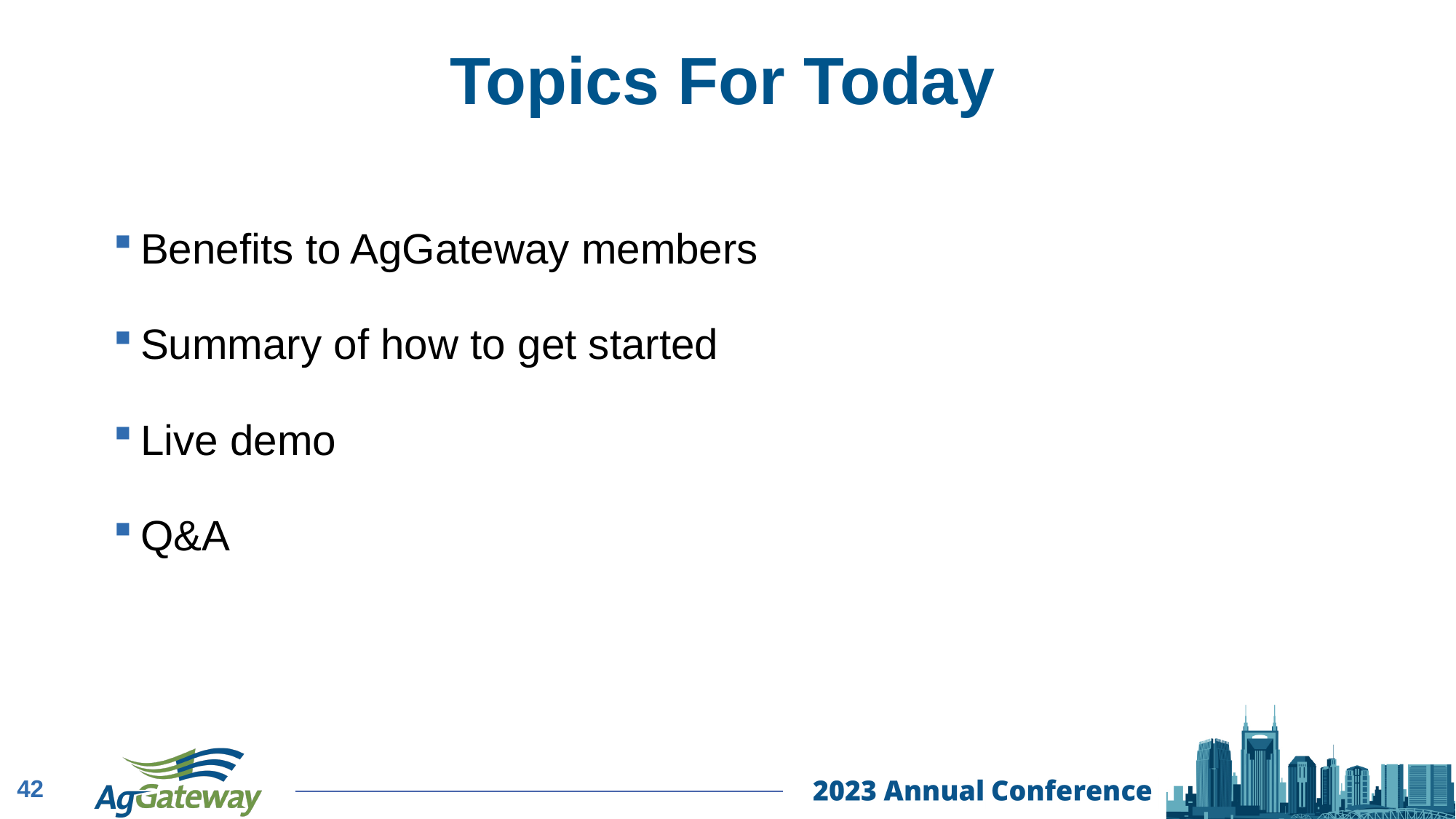

# Topics For Today

Benefits to AgGateway members

Summary of how to get started

Live demo

Q&A
42